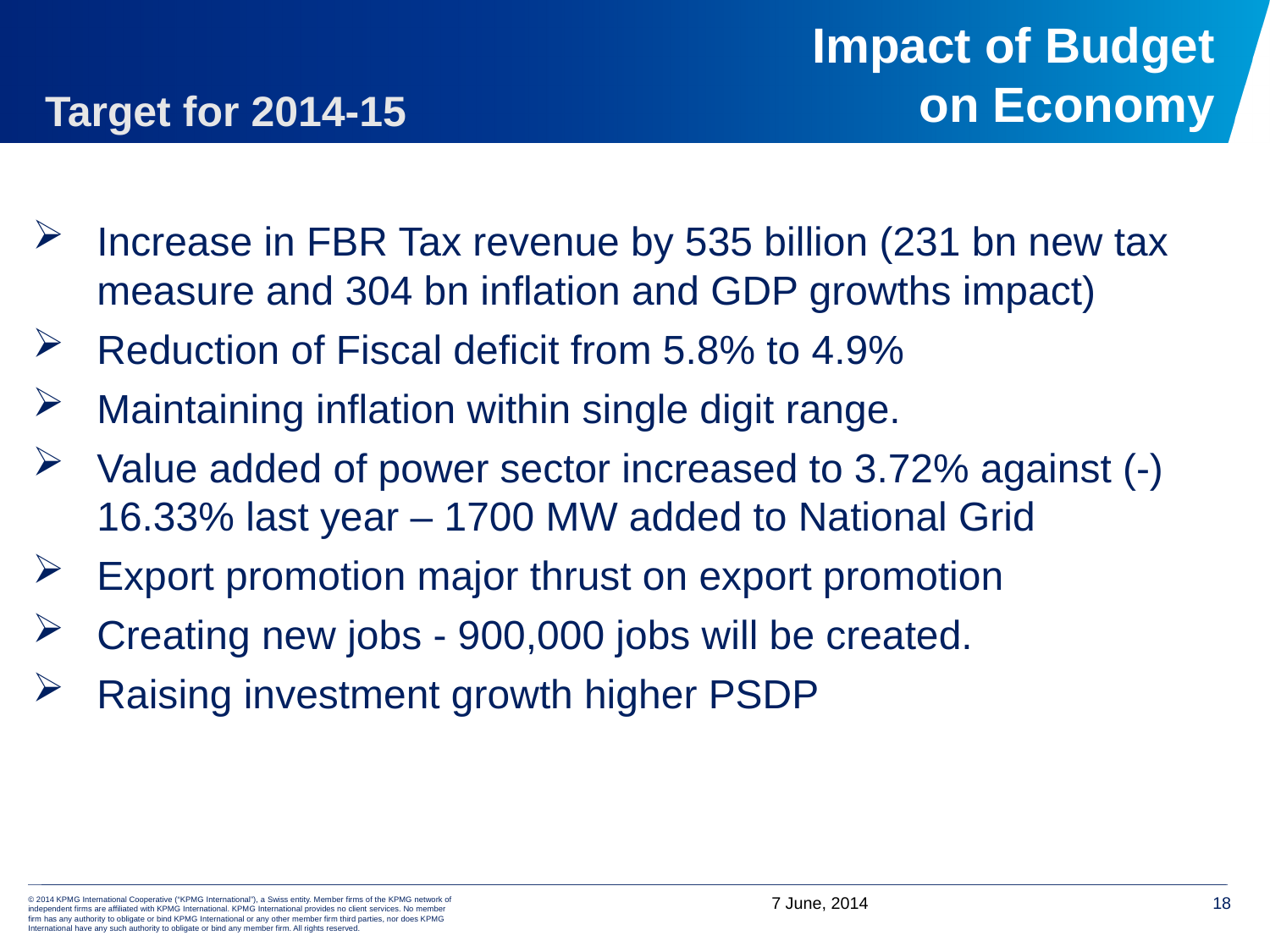

# Impact of Budget on Economy
Target for 2014-15
Increase in FBR Tax revenue by 535 billion (231 bn new tax measure and 304 bn inflation and GDP growths impact)
Reduction of Fiscal deficit from 5.8% to 4.9%
Maintaining inflation within single digit range.
Value added of power sector increased to 3.72% against (-) 16.33% last year – 1700 MW added to National Grid
Export promotion major thrust on export promotion
Creating new jobs - 900,000 jobs will be created.
Raising investment growth higher PSDP
7 June, 2014
18